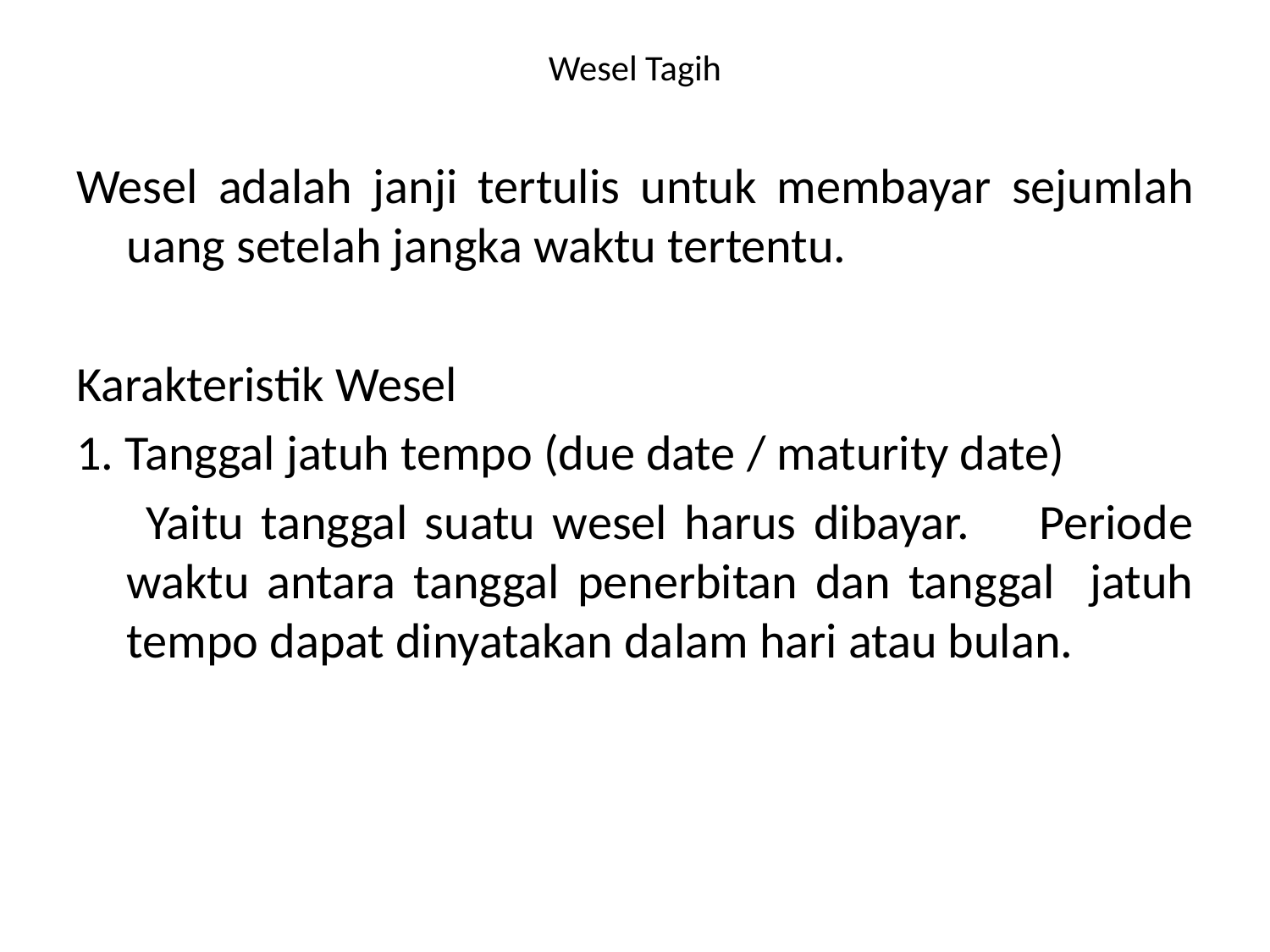

# Wesel Tagih
Wesel adalah janji tertulis untuk membayar sejumlah uang setelah jangka waktu tertentu.

Karakteristik Wesel
1. Tanggal jatuh tempo (due date / maturity date)
    Yaitu tanggal suatu wesel harus dibayar.    Periode waktu antara tanggal penerbitan dan tanggal  jatuh tempo dapat dinyatakan dalam hari atau bulan.